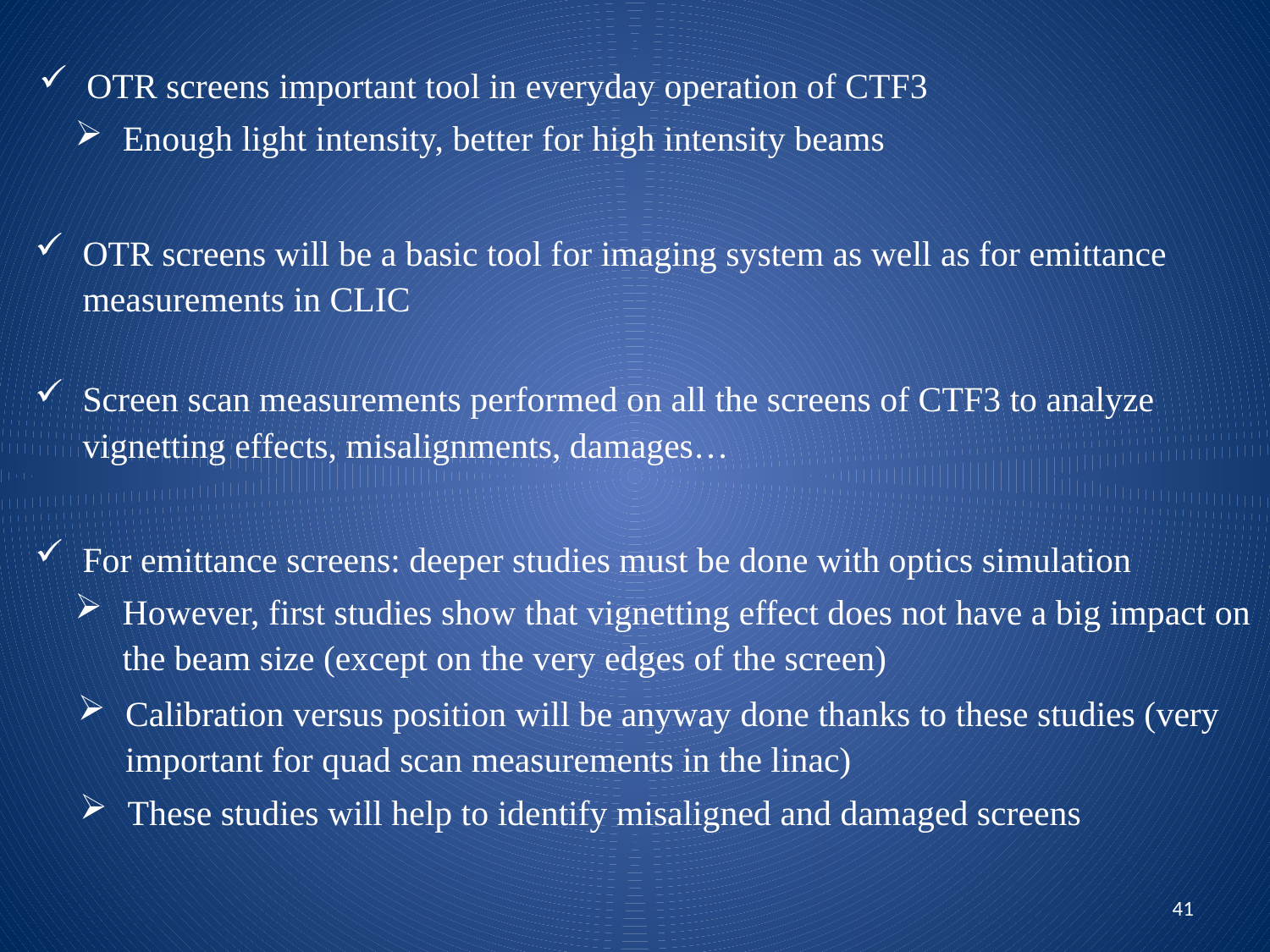

OTR screens important tool in everyday operation of CTF3
Enough light intensity, better for high intensity beams
OTR screens will be a basic tool for imaging system as well as for emittance measurements in CLIC
Screen scan measurements performed on all the screens of CTF3 to analyze vignetting effects, misalignments, damages…
For emittance screens: deeper studies must be done with optics simulation
However, first studies show that vignetting effect does not have a big impact on the beam size (except on the very edges of the screen)
Calibration versus position will be anyway done thanks to these studies (very important for quad scan measurements in the linac)
These studies will help to identify misaligned and damaged screens
41